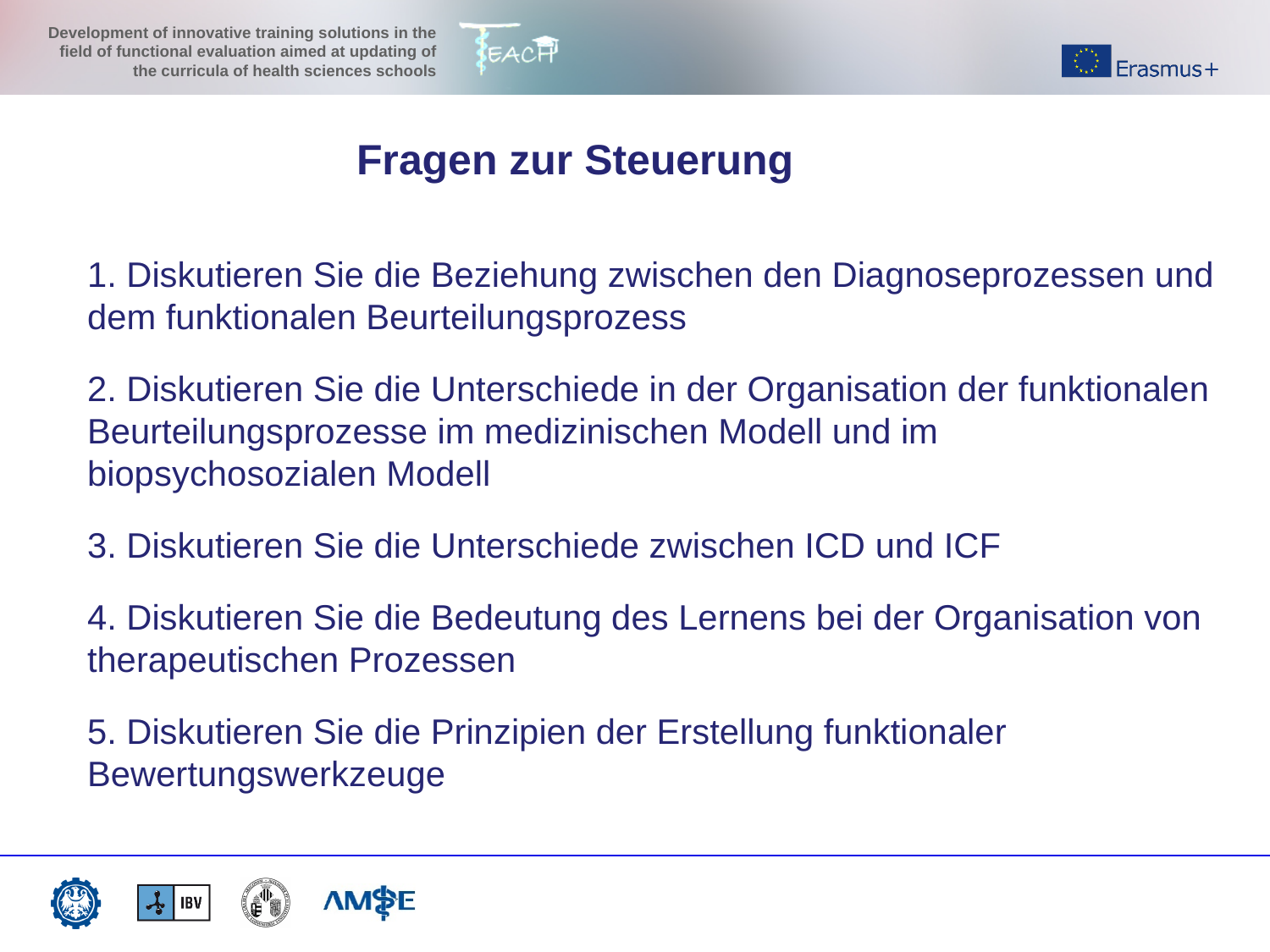

Fragen zur Steuerung
1. Diskutieren Sie die Beziehung zwischen den Diagnoseprozessen und dem funktionalen Beurteilungsprozess
2. Diskutieren Sie die Unterschiede in der Organisation der funktionalen Beurteilungsprozesse im medizinischen Modell und im biopsychosozialen Modell
3. Diskutieren Sie die Unterschiede zwischen ICD und ICF
4. Diskutieren Sie die Bedeutung des Lernens bei der Organisation von therapeutischen Prozessen
5. Diskutieren Sie die Prinzipien der Erstellung funktionaler Bewertungswerkzeuge